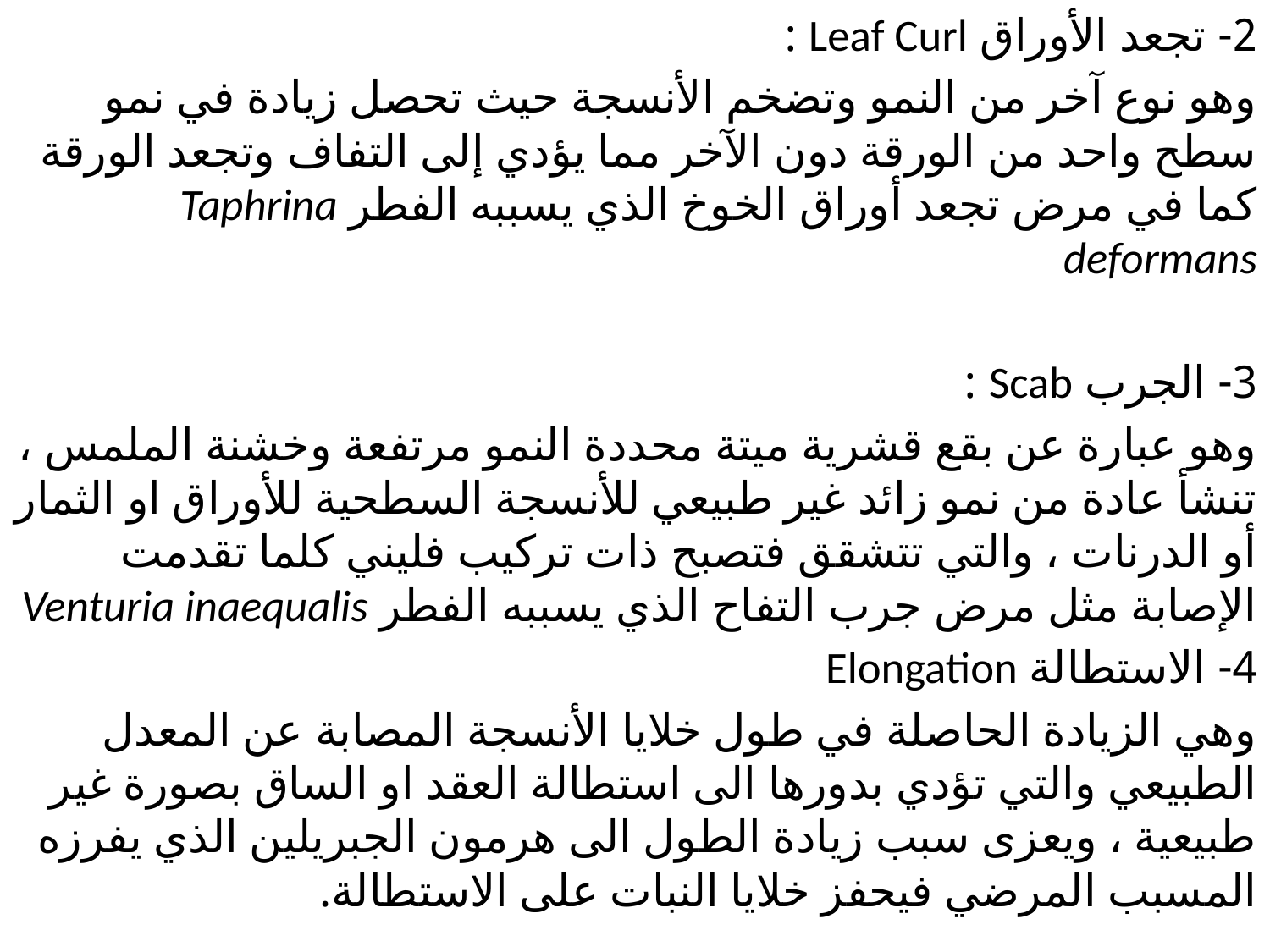

2- تجعد الأوراق Leaf Curl :
وهو نوع آخر من النمو وتضخم الأنسجة حيث تحصل زيادة في نمو سطح واحد من الورقة دون الآخر مما يؤدي إلى التفاف وتجعد الورقة كما في مرض تجعد أوراق الخوخ الذي يسببه الفطر Taphrina deformans

3- الجرب Scab :
وهو عبارة عن بقع قشرية ميتة محددة النمو مرتفعة وخشنة الملمس ، تنشأ عادة من نمو زائد غير طبيعي للأنسجة السطحية للأوراق او الثمار أو الدرنات ، والتي تتشقق فتصبح ذات تركيب فليني كلما تقدمت الإصابة مثل مرض جرب التفاح الذي يسببه الفطر Venturia inaequalis
4- الاستطالة Elongation
وهي الزيادة الحاصلة في طول خلايا الأنسجة المصابة عن المعدل الطبيعي والتي تؤدي بدورها الى استطالة العقد او الساق بصورة غير طبيعية ، ويعزى سبب زيادة الطول الى هرمون الجبريلين الذي يفرزه المسبب المرضي فيحفز خلايا النبات على الاستطالة.